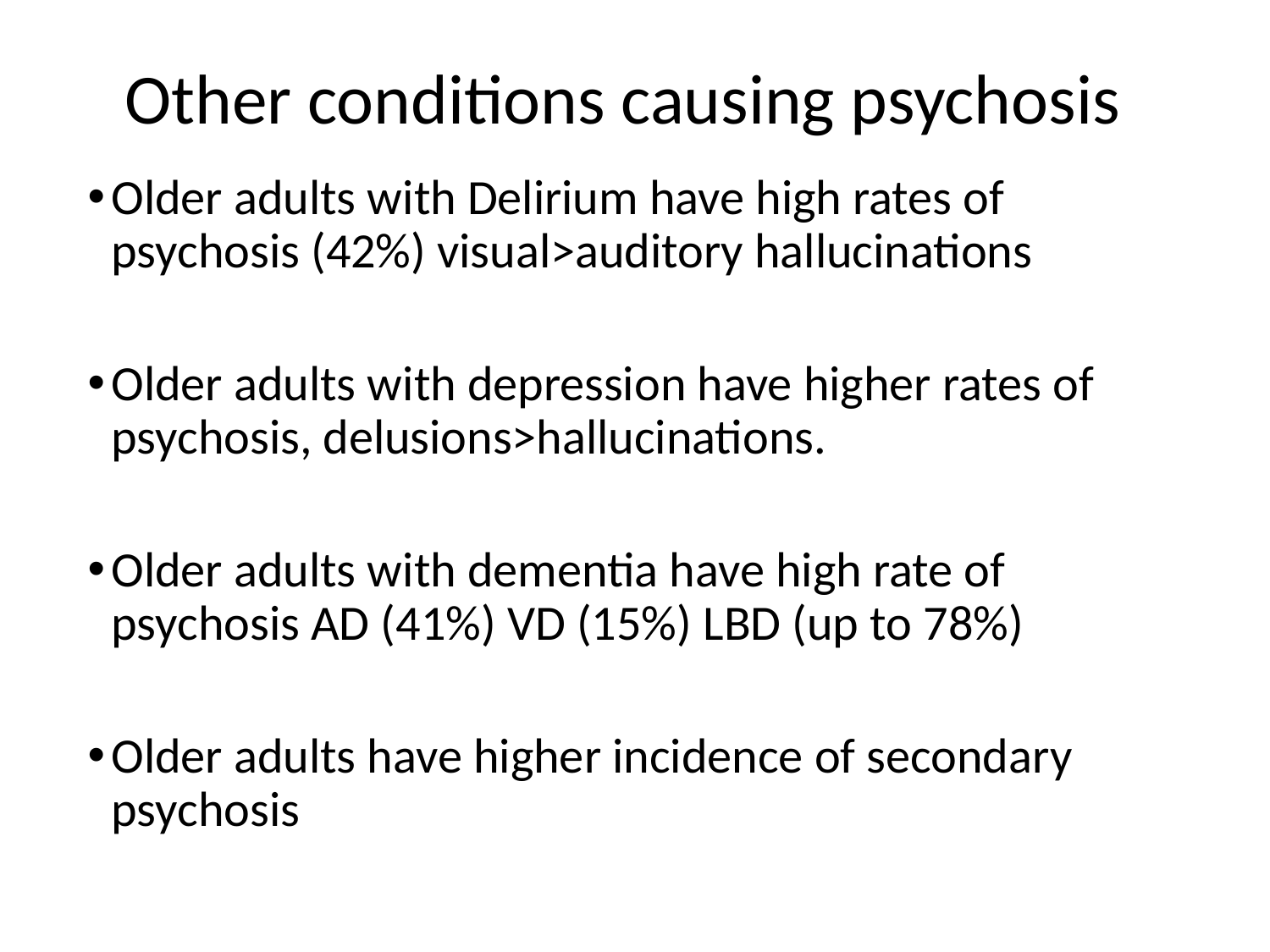

# Other conditions causing psychosis
Older adults with Delirium have high rates of psychosis (42%) visual>auditory hallucinations

Older adults with depression have higher rates of psychosis, delusions>hallucinations.

Older adults with dementia have high rate of psychosis AD (41%) VD (15%) LBD (up to 78%)

Older adults have higher incidence of secondary psychosis